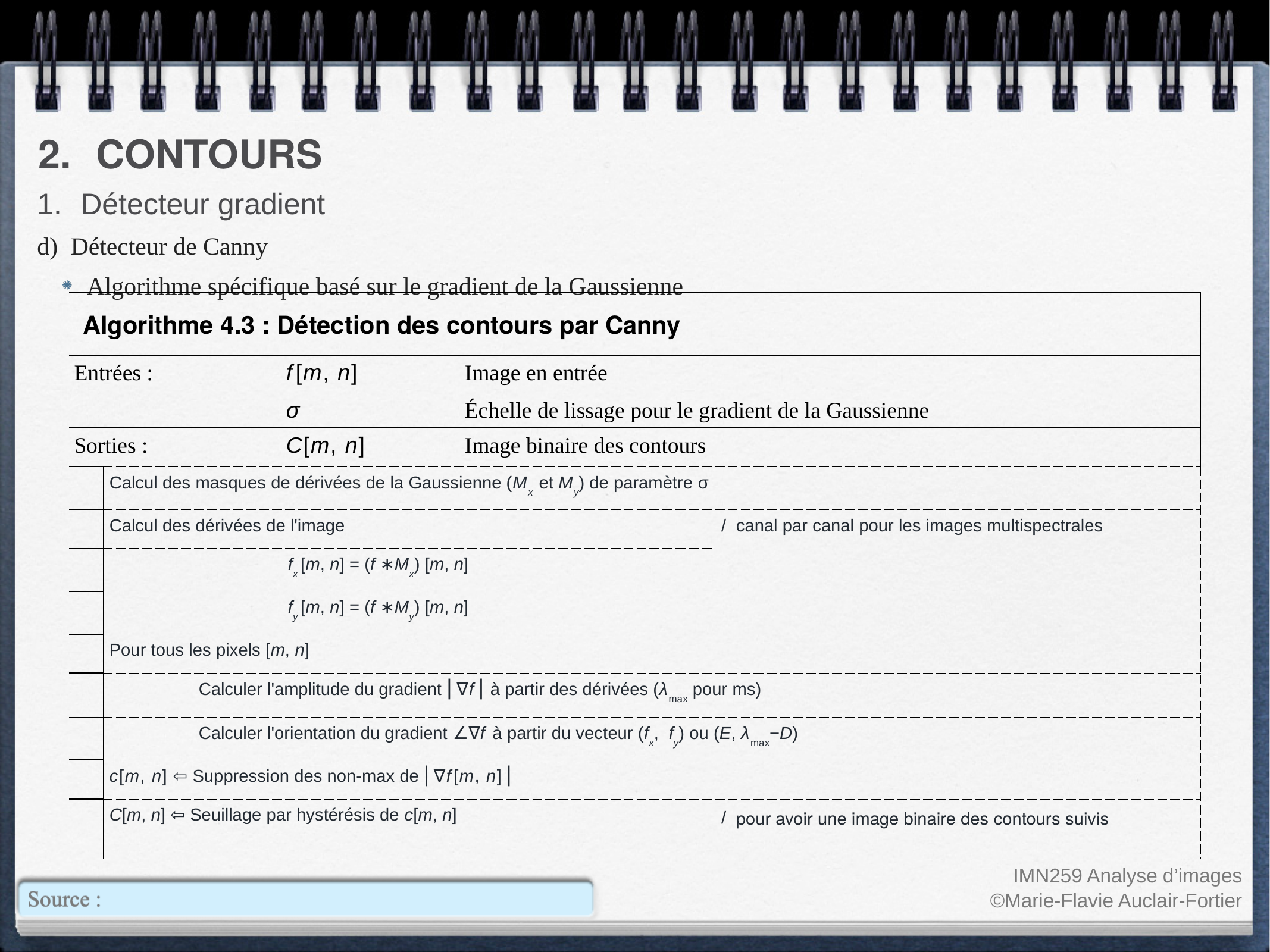

# Contours
Détecteur gradient
Détecteur de Canny
Algorithme spécifique basé sur le gradient de la Gaussienne
| Algorithme 4.3 : Détection des contours par Canny |  |  |
| --- | --- | --- |
| Entrées : f[m, n] Image en entrée σ Échelle de lissage pour le gradient de la Gaussienne |  |  |
| Sorties : C[m, n] Image binaire des contours |  |  |
|  | Calcul des masques de dérivées de la Gaussienne (Mx et My) de paramètre σ |  |
|  | Calcul des dérivées de l'image | canal par canal pour les images multispectrales |
|  | fx [m, n] = (f ∗Mx) [m, n] |  |
|  | fy [m, n] = (f ∗My) [m, n] |  |
|  | Pour tous les pixels [m, n] |  |
|  | Calculer l'amplitude du gradient ⎜∇f⎟ à partir des dérivées (λmax pour ms) |  |
|  | Calculer l'orientation du gradient ∠∇f à partir du vecteur (fx, fy) ou (E, λmax−D) |  |
|  | c[m, n] ⇦ Suppression des non-max de ⎜∇f[m, n]⎟ |  |
|  | C[m, n] ⇦ Seuillage par hystérésis de c[m, n] | pour avoir une image binaire des contours suivis |
81